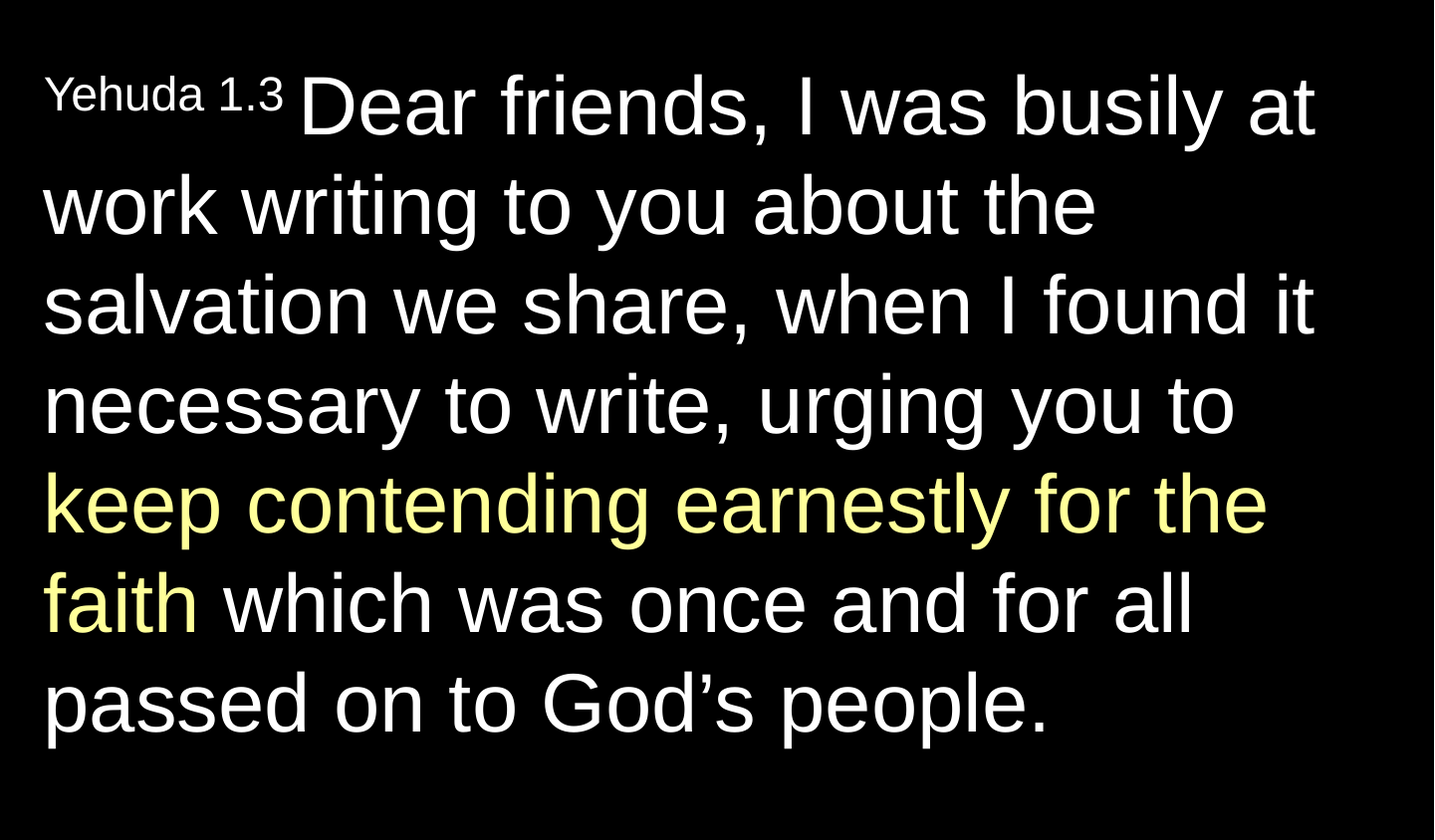

Yehuda 1.3 Dear friends, I was busily at work writing to you about the salvation we share, when I found it necessary to write, urging you to keep contending earnestly for the faith which was once and for all passed on to God’s people.